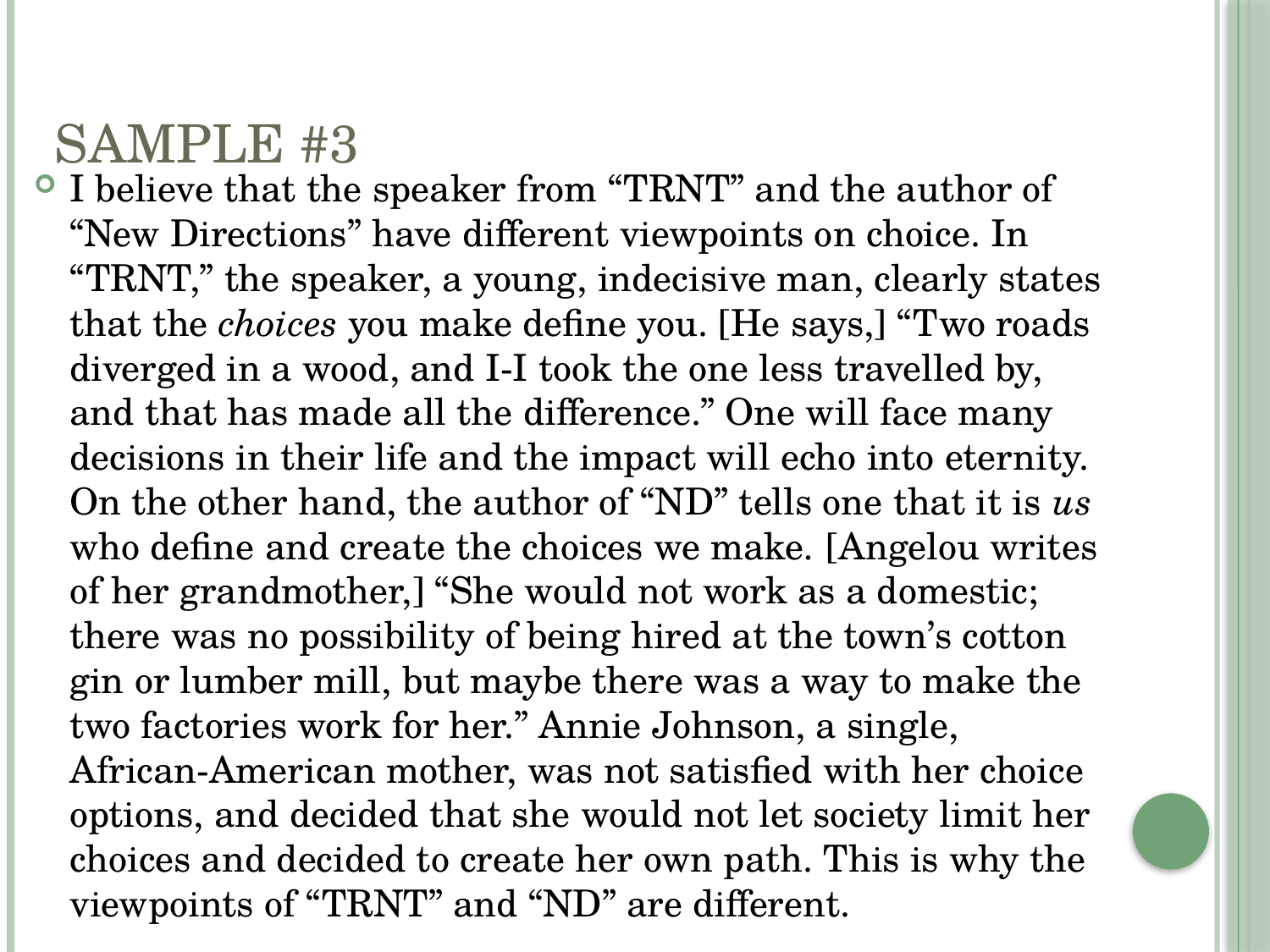

# Sample #3
I believe that the speaker from “TRNT” and the author of “New Directions” have different viewpoints on choice. In “TRNT,” the speaker, a young, indecisive man, clearly states that the choices you make define you. [He says,] “Two roads diverged in a wood, and I-I took the one less travelled by, and that has made all the difference.” One will face many decisions in their life and the impact will echo into eternity. On the other hand, the author of “ND” tells one that it is us who define and create the choices we make. [Angelou writes of her grandmother,] “She would not work as a domestic; there was no possibility of being hired at the town’s cotton gin or lumber mill, but maybe there was a way to make the two factories work for her.” Annie Johnson, a single, African-American mother, was not satisfied with her choice options, and decided that she would not let society limit her choices and decided to create her own path. This is why the viewpoints of “TRNT” and “ND” are different.